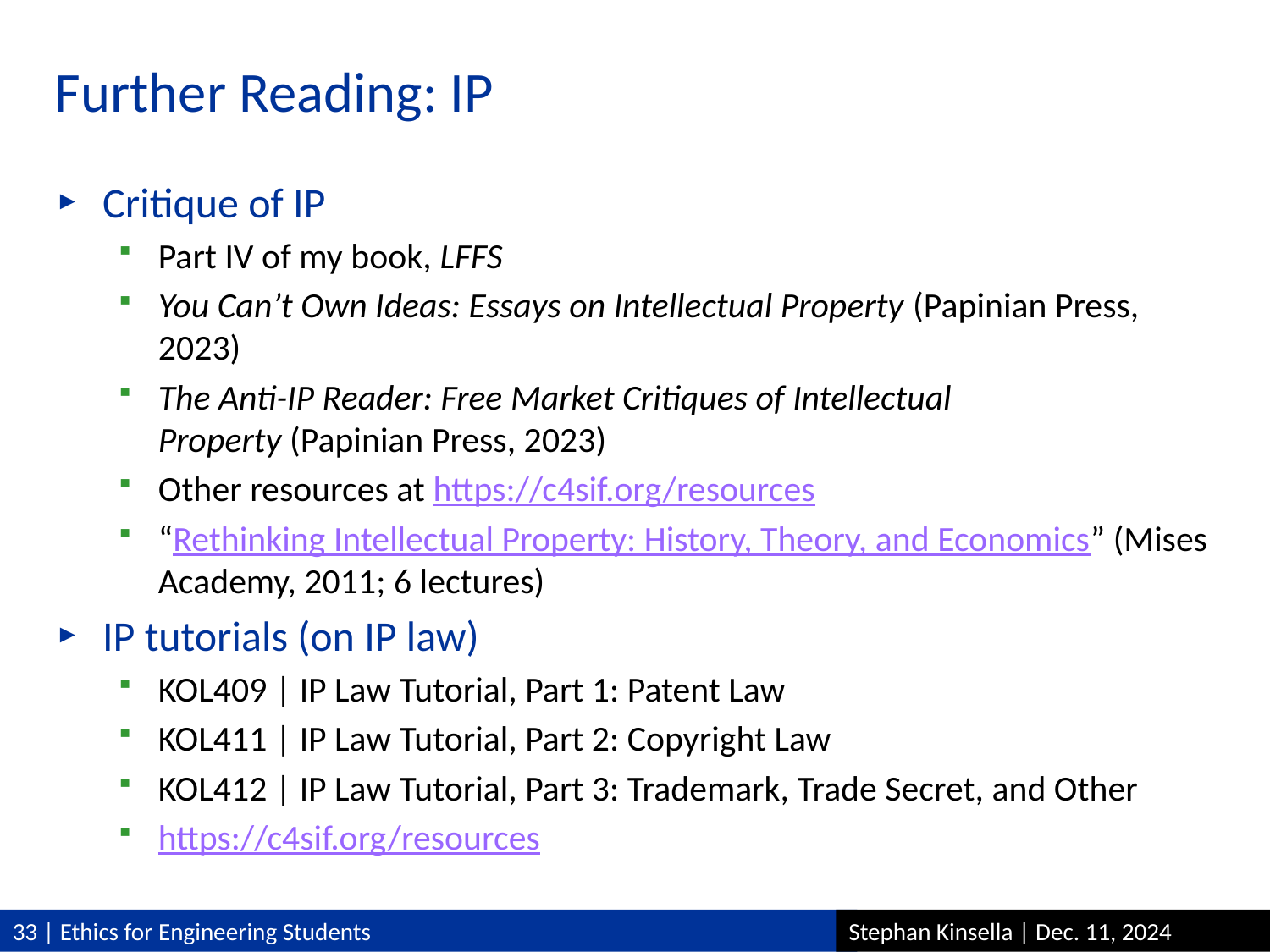

# Further Reading: IP
Critique of IP
Part IV of my book, LFFS
You Can’t Own Ideas: Essays on Intellectual Property (Papinian Press, 2023)
The Anti-IP Reader: Free Market Critiques of Intellectual Property (Papinian Press, 2023)
Other resources at https://c4sif.org/resources
“Rethinking Intellectual Property: History, Theory, and Economics” (Mises Academy, 2011; 6 lectures)
IP tutorials (on IP law)
KOL409 | IP Law Tutorial, Part 1: Patent Law
KOL411 | IP Law Tutorial, Part 2: Copyright Law
KOL412 | IP Law Tutorial, Part 3: Trademark, Trade Secret, and Other
https://c4sif.org/resources